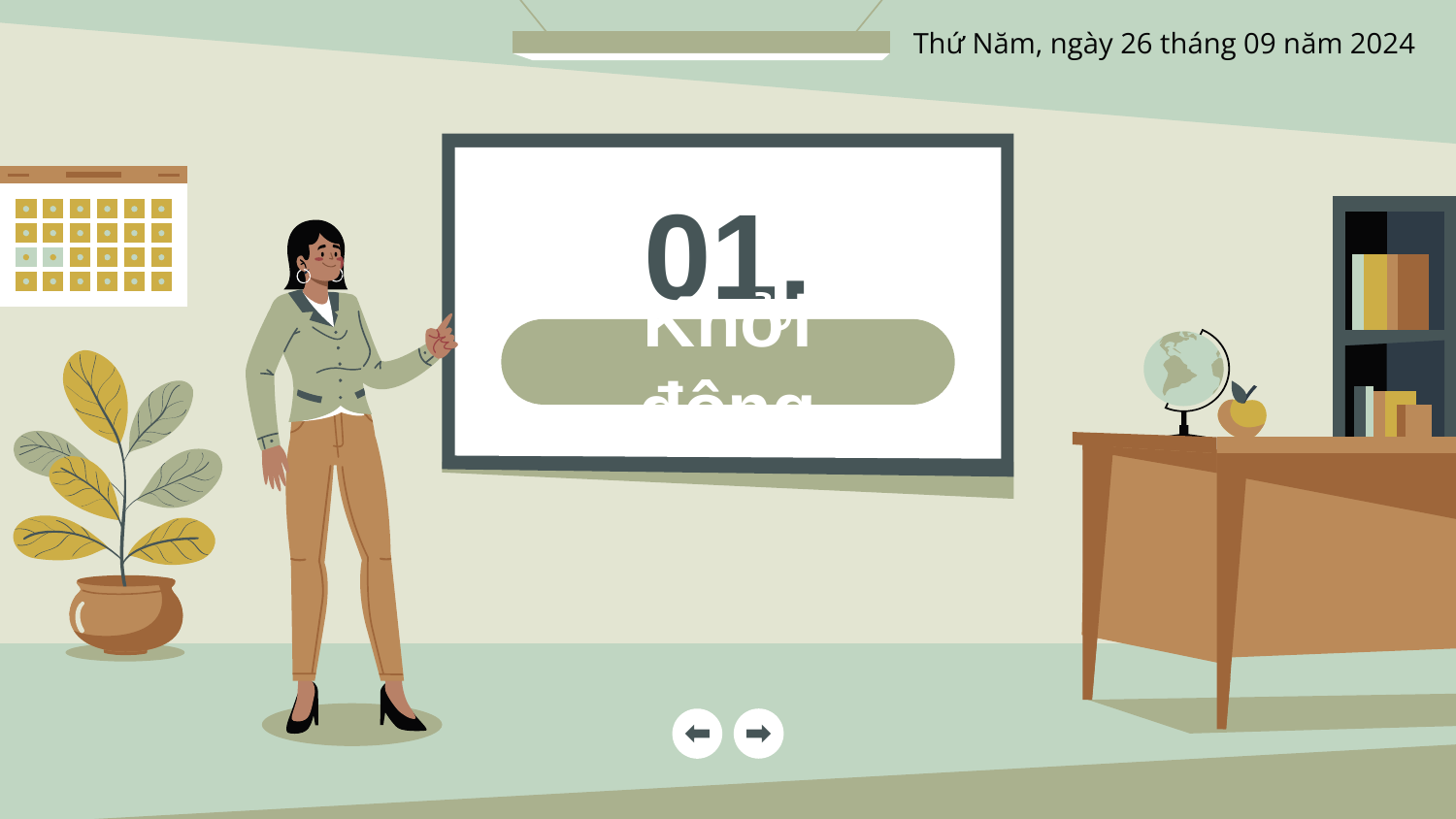

Thứ Năm, ngày 26 tháng 09 năm 2024

01.

# Khởi động